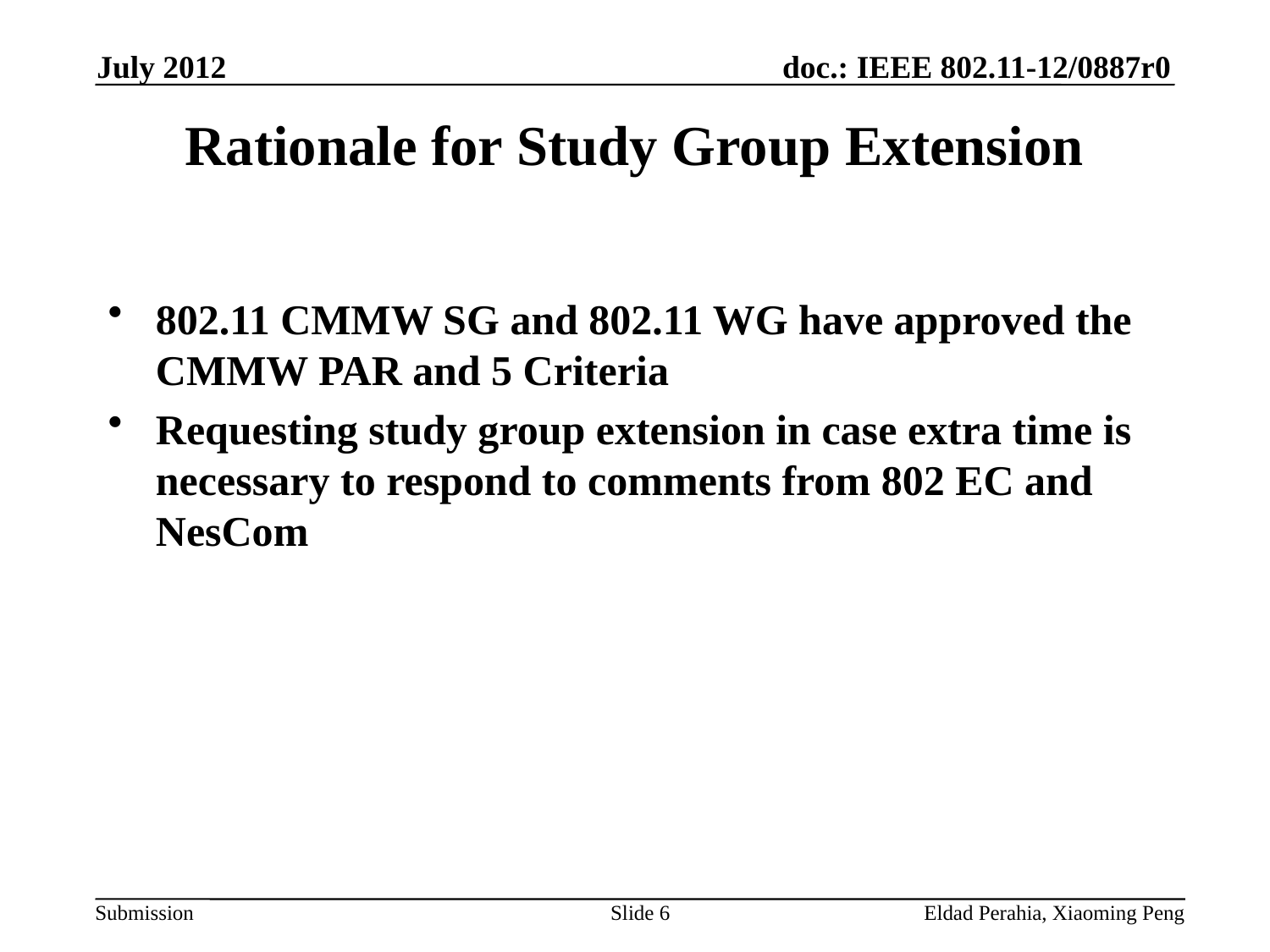

July 2012
# Rationale for Study Group Extension
802.11 CMMW SG and 802.11 WG have approved the CMMW PAR and 5 Criteria
Requesting study group extension in case extra time is necessary to respond to comments from 802 EC and NesCom

Slide 6
Eldad Perahia, Xiaoming Peng